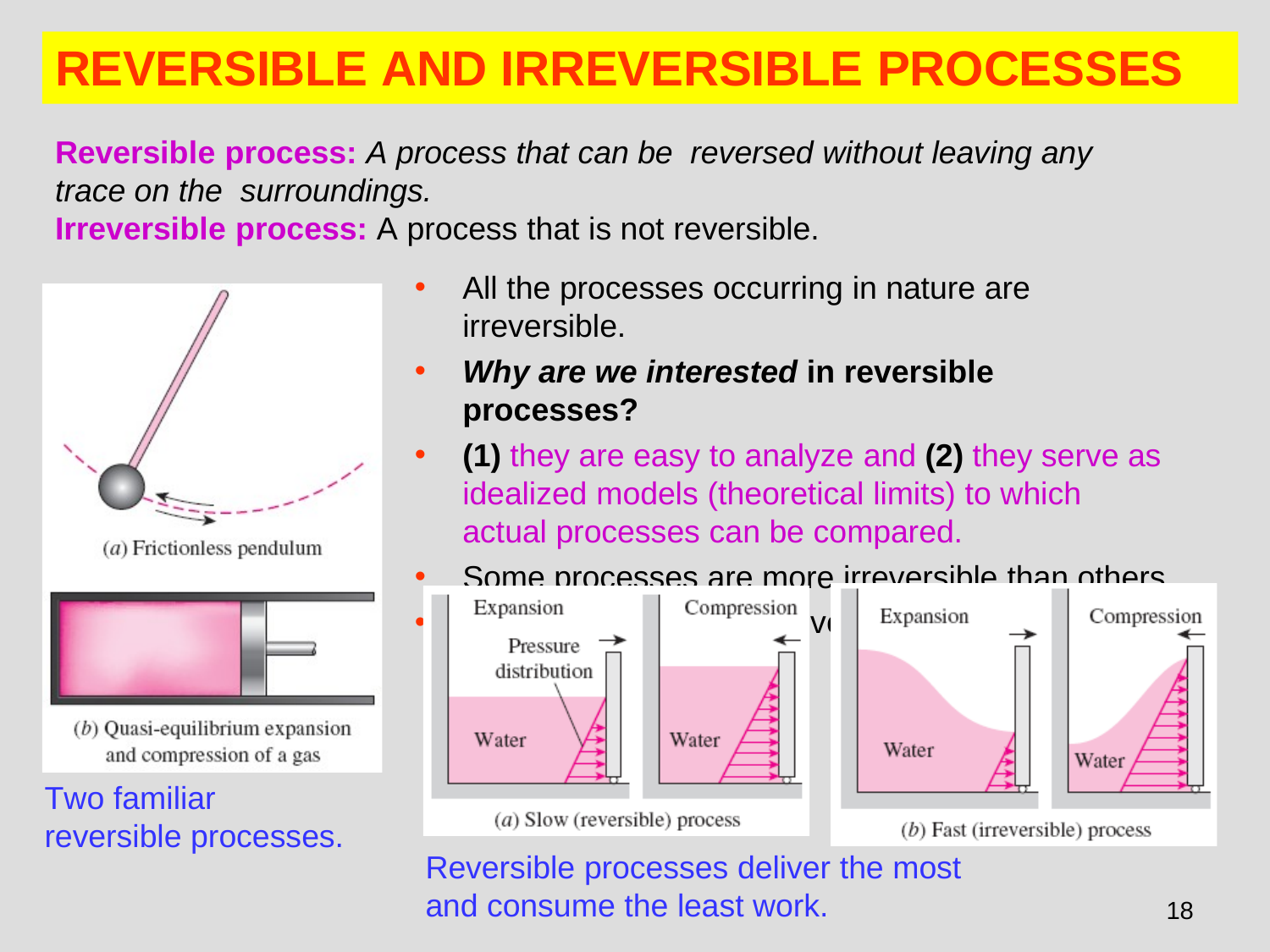

# REVERSIBLE AND IRREVERSIBLE PROCESSES

Reversible process: A process that can be	reversed without leaving any trace on the  surroundings.
Irreversible process: A process that is not reversible.

All the processes occurring in nature are irreversible.
Why are we interested in reversible processes?
(1) they are easy to analyze and (2) they serve as idealized models (theoretical limits) to which actual processes can be compared.
Some processes are more irreversible than others.
We try to approximate reversible processes. Why?

Two familiar reversible processes.
Reversible processes deliver the most
and consume the least work.
18